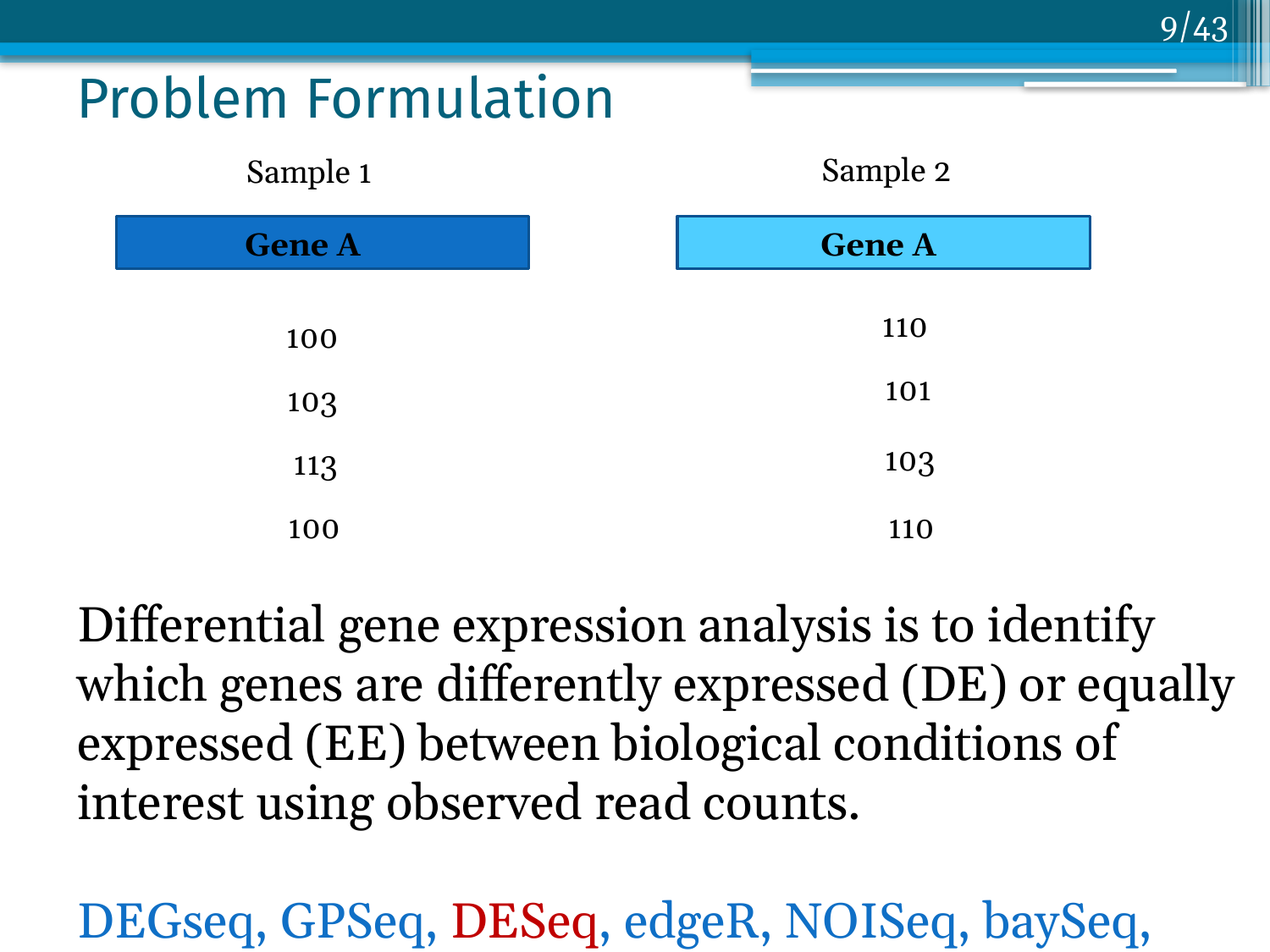

9/43
# Problem Formulation
Sample 2
Sample 1

Gene A
Gene A
110
100
101
103
103
113
100
110
Differential gene expression analysis is to identify which genes are differently expressed (DE) or equally expressed (EE) between biological conditions of interest using observed read counts.

DEGseq, GPSeq, DESeq, edgeR, NOISeq, baySeq, etc.